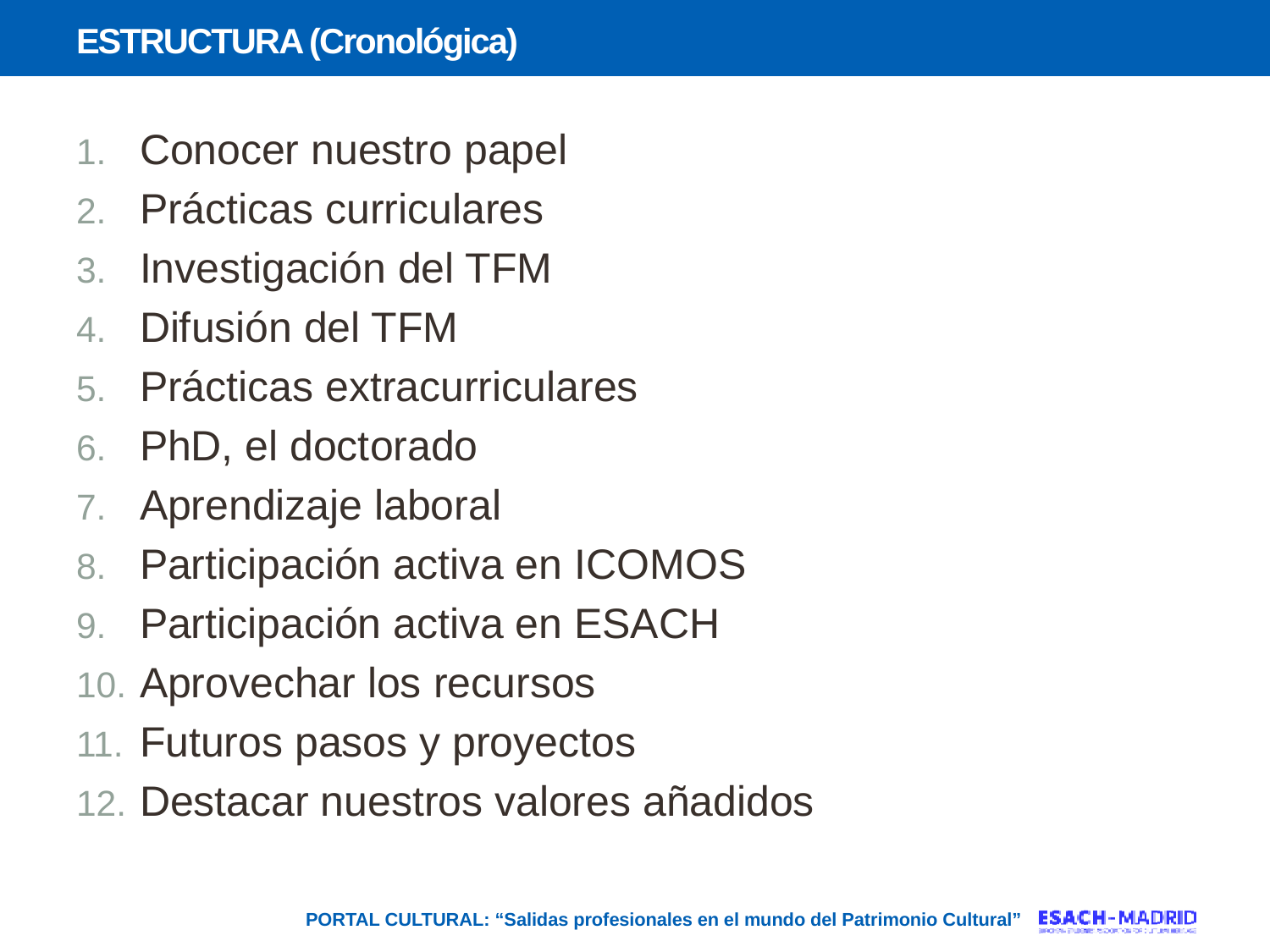

# ESTRUCTURA (Cronológica)
Conocer nuestro papel
Prácticas curriculares
Investigación del TFM
Difusión del TFM
Prácticas extracurriculares
PhD, el doctorado
Aprendizaje laboral
Participación activa en ICOMOS
Participación activa en ESACH
Aprovechar los recursos
Futuros pasos y proyectos
Destacar nuestros valores añadidos